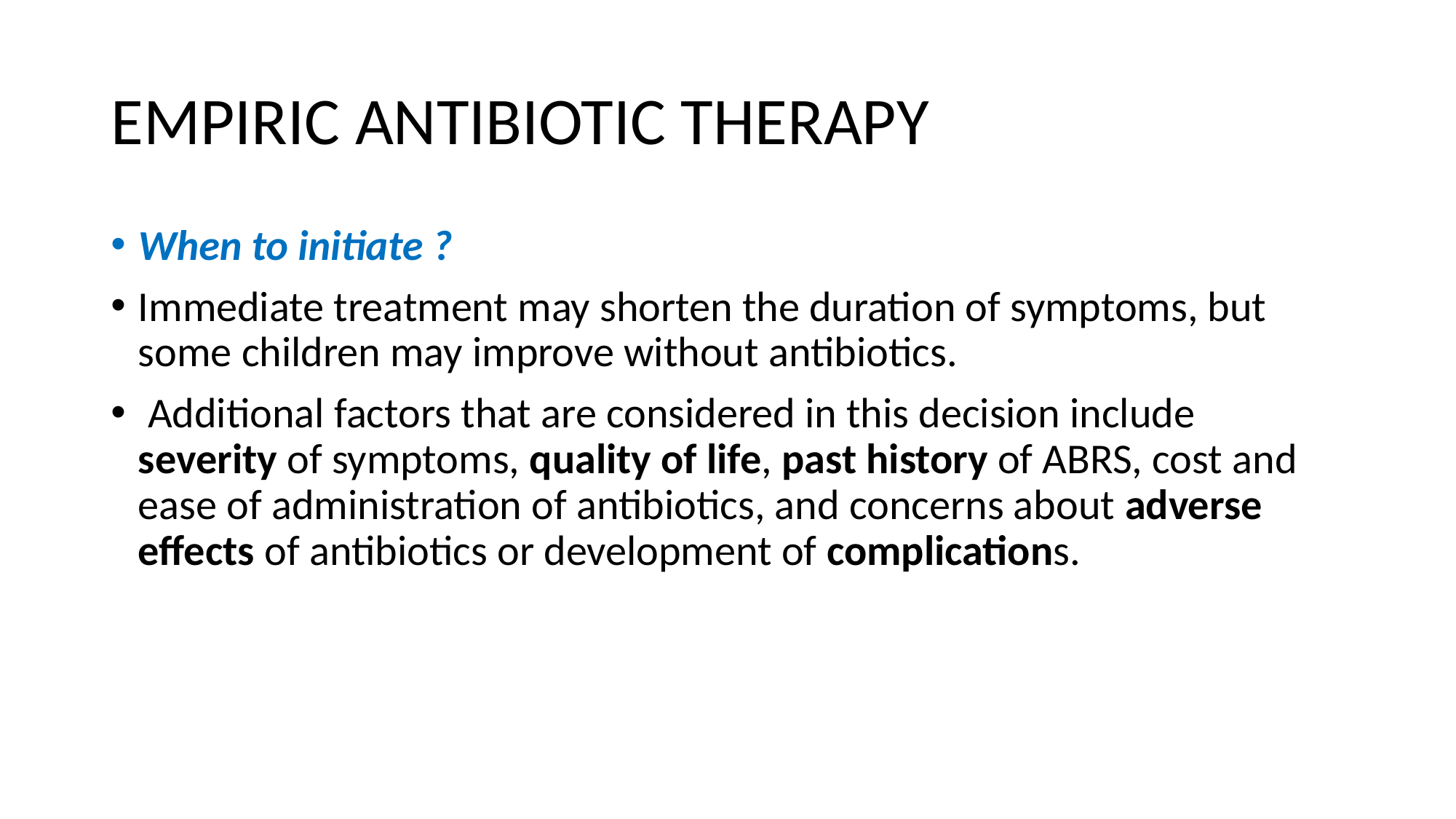

# EMPIRIC ANTIBIOTIC THERAPY
When to initiate ?
Immediate treatment may shorten the duration of symptoms, but some children may improve without antibiotics.
 Additional factors that are considered in this decision include severity of symptoms, quality of life, past history of ABRS, cost and ease of administration of antibiotics, and concerns about adverse effects of antibiotics or development of complications.